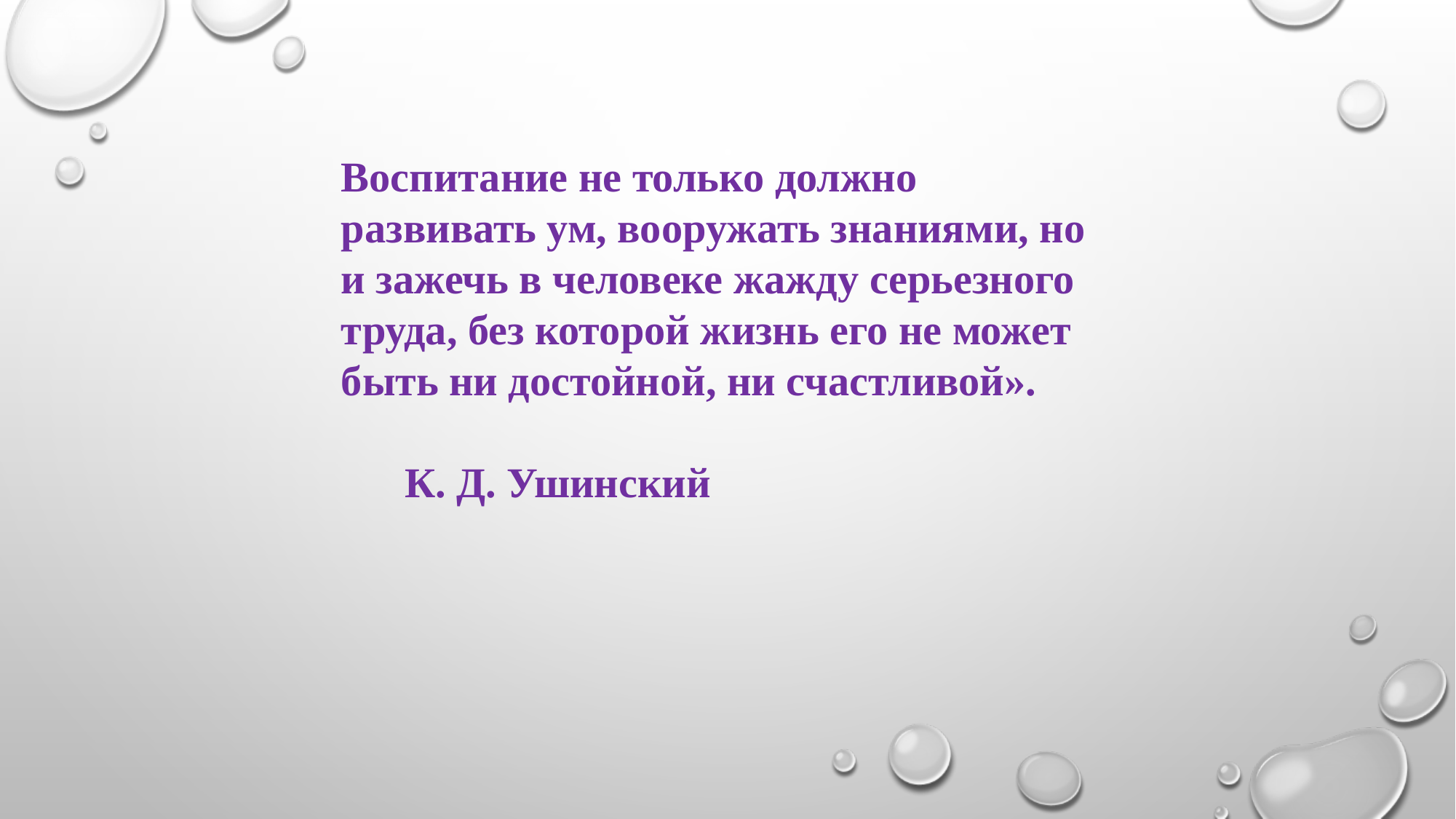

Воспитание не только должно развивать ум, вооружать знаниями, но и зажечь в человеке жажду серьезного труда, без которой жизнь его не может быть ни достойной, ни счастливой».

      К. Д. Ушинский